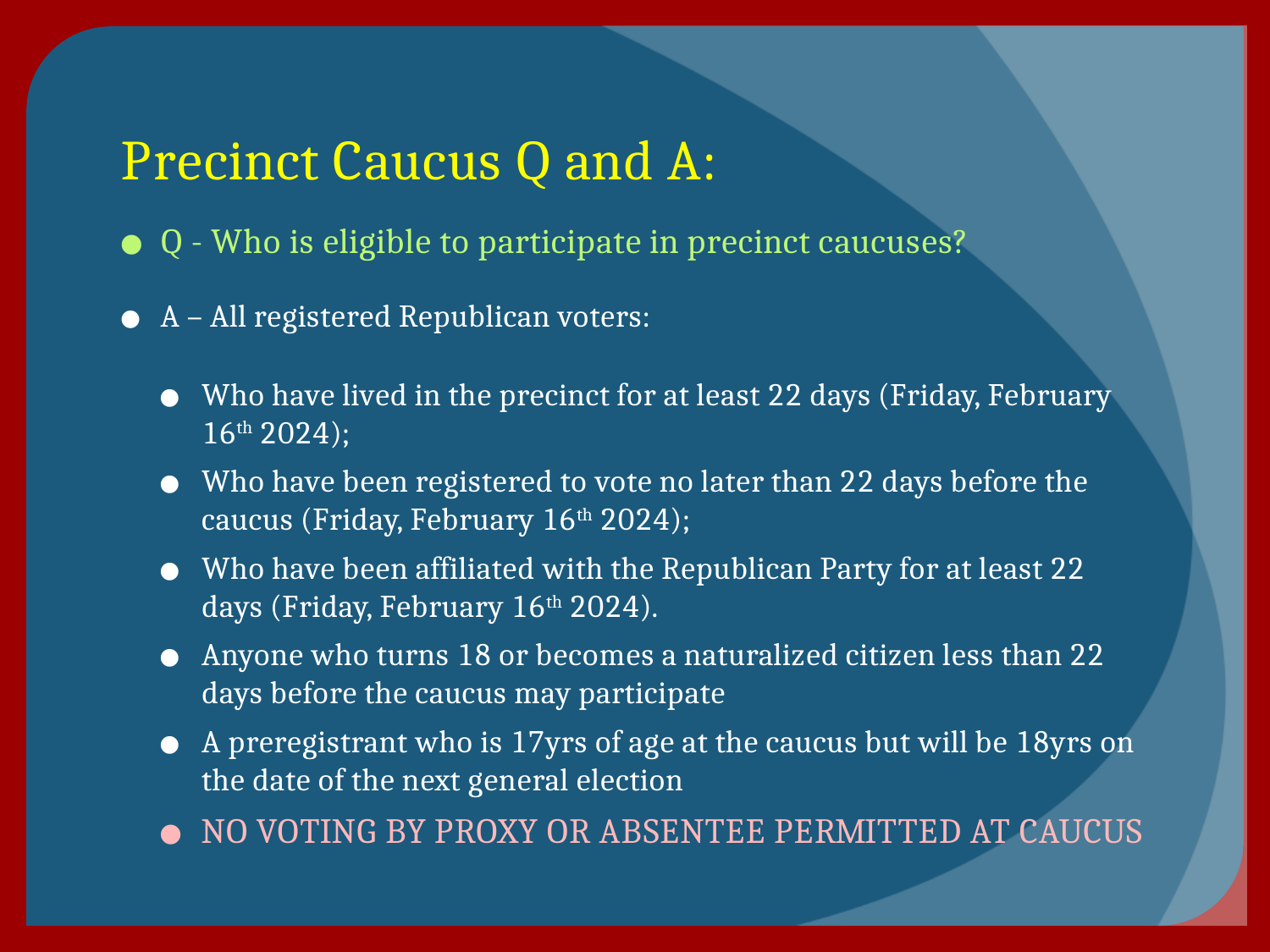

# Precinct Caucus Q and A:
Q - Who is eligible to participate in precinct caucuses?
A – All registered Republican voters:

Who have lived in the precinct for at least 22 days (Friday, February 16th 2024);
Who have been registered to vote no later than 22 days before the caucus (Friday, February 16th 2024);
Who have been affiliated with the Republican Party for at least 22 days (Friday, February 16th 2024).
Anyone who turns 18 or becomes a naturalized citizen less than 22 days before the caucus may participate
A preregistrant who is 17yrs of age at the caucus but will be 18yrs on the date of the next general election
NO VOTING BY PROXY OR ABSENTEE PERMITTED AT CAUCUS